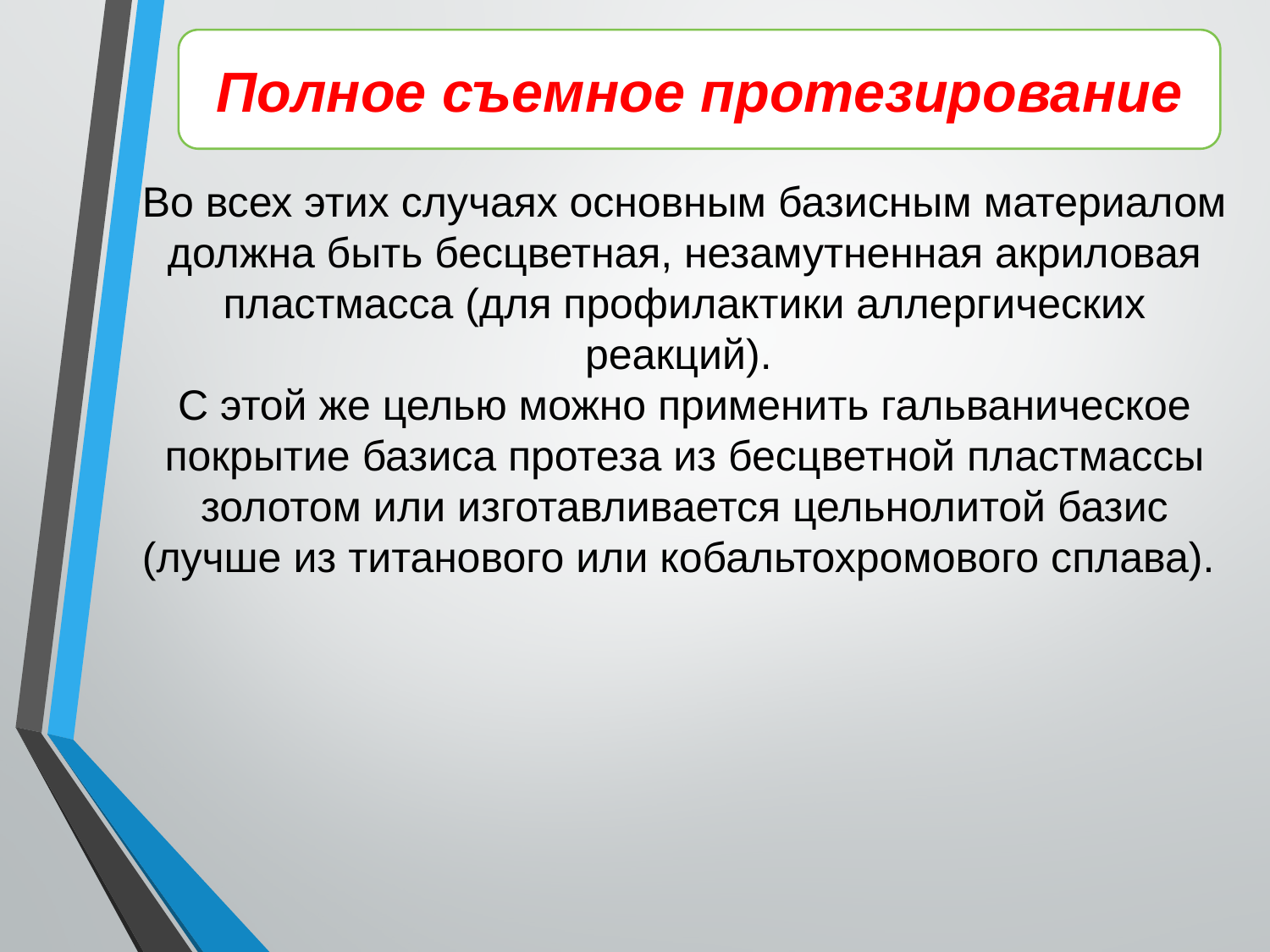

Полное съемное протезирование
Во всех этих случаях основным базисным материалом должна быть бесцветная, незамутненная акриловая пластмасса (для профилактики аллергических реакций).
С этой же целью можно применить гальваническое покрытие базиса протеза из бесцветной пластмассы золотом или изготавливается цельнолитой базис (лучше из титанового или кобальтохромового сплава).